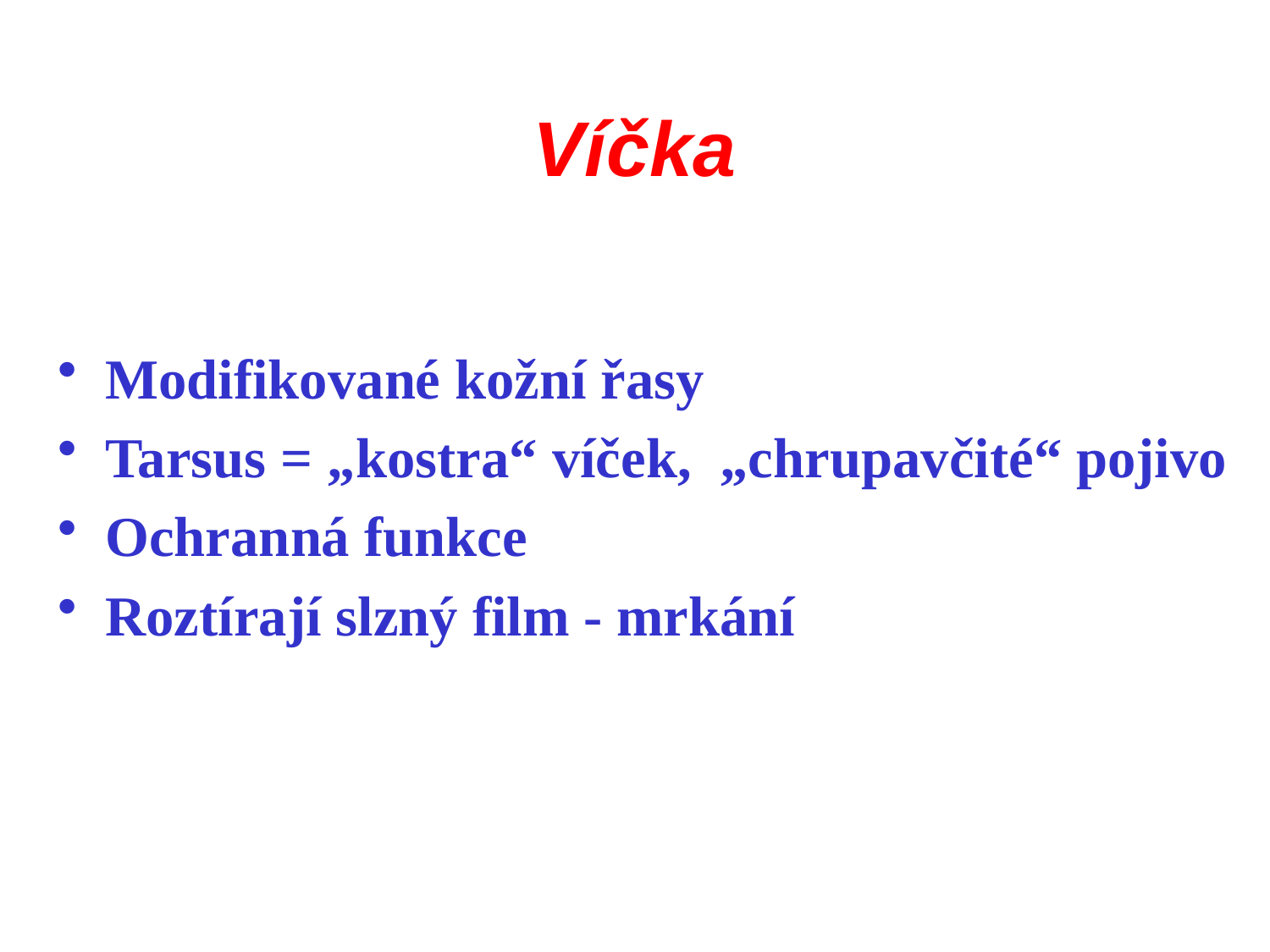

# Víčka
Modifikované kožní řasy
Tarsus = „kostra“ víček,  „chrupavčité“ pojivo
Ochranná funkce
Roztírají slzný film - mrkání